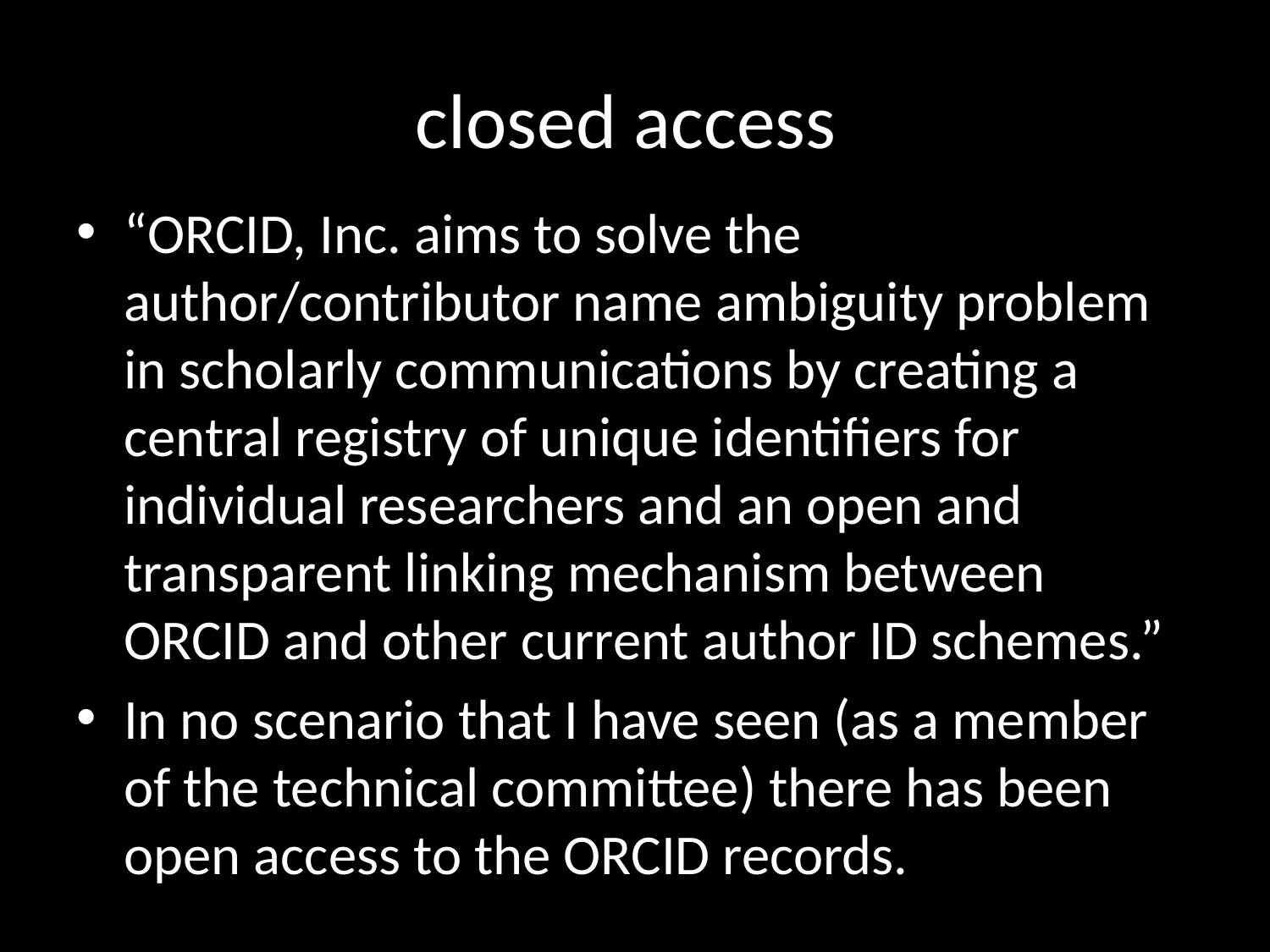

# closed access
“ORCID, Inc. aims to solve the author/contributor name ambiguity problem in scholarly communications by creating a central registry of unique identifiers for individual researchers and an open and transparent linking mechanism between ORCID and other current author ID schemes.”
In no scenario that I have seen (as a member of the technical committee) there has been open access to the ORCID records.